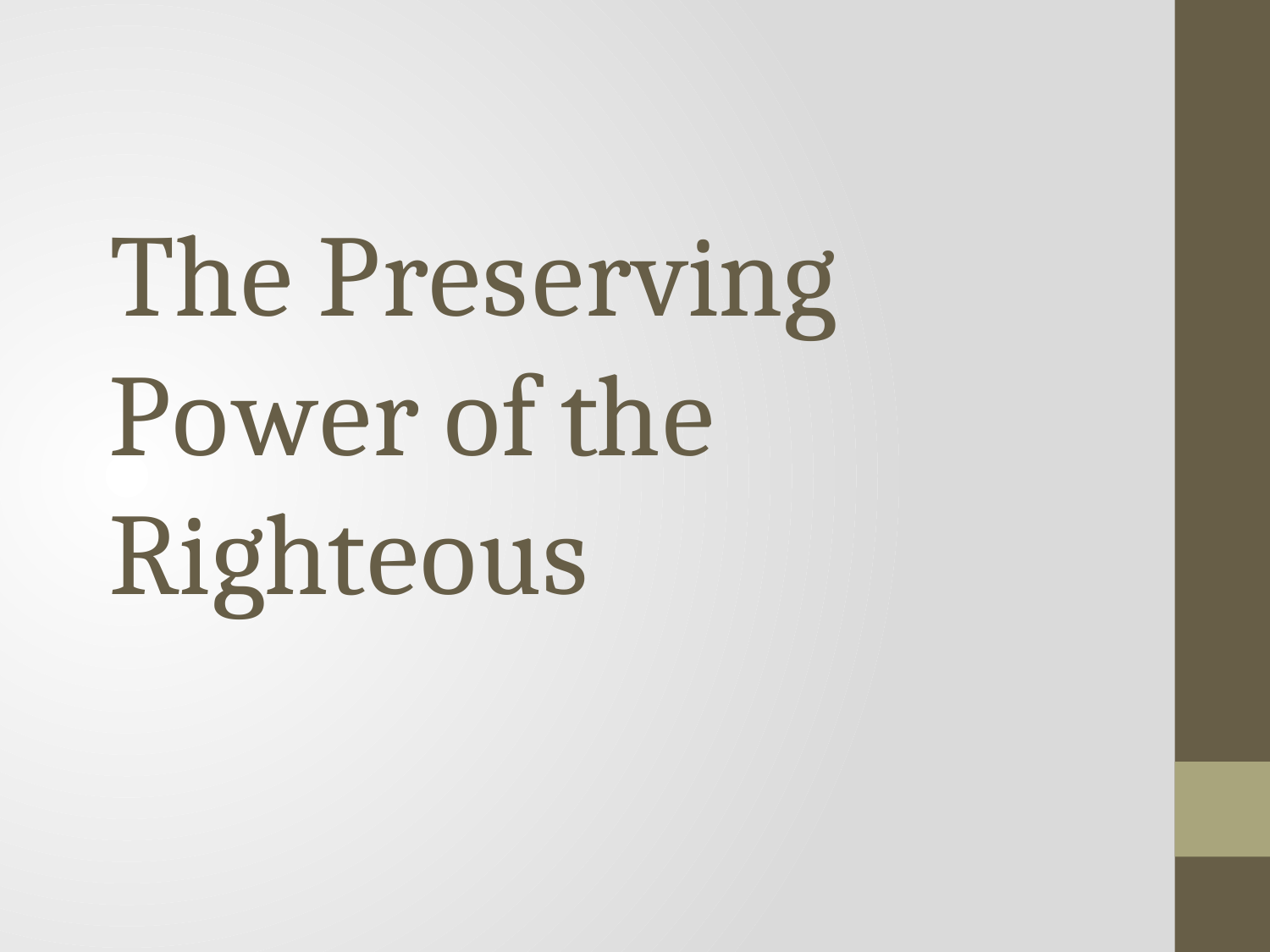

# The Preserving Power of the Righteous